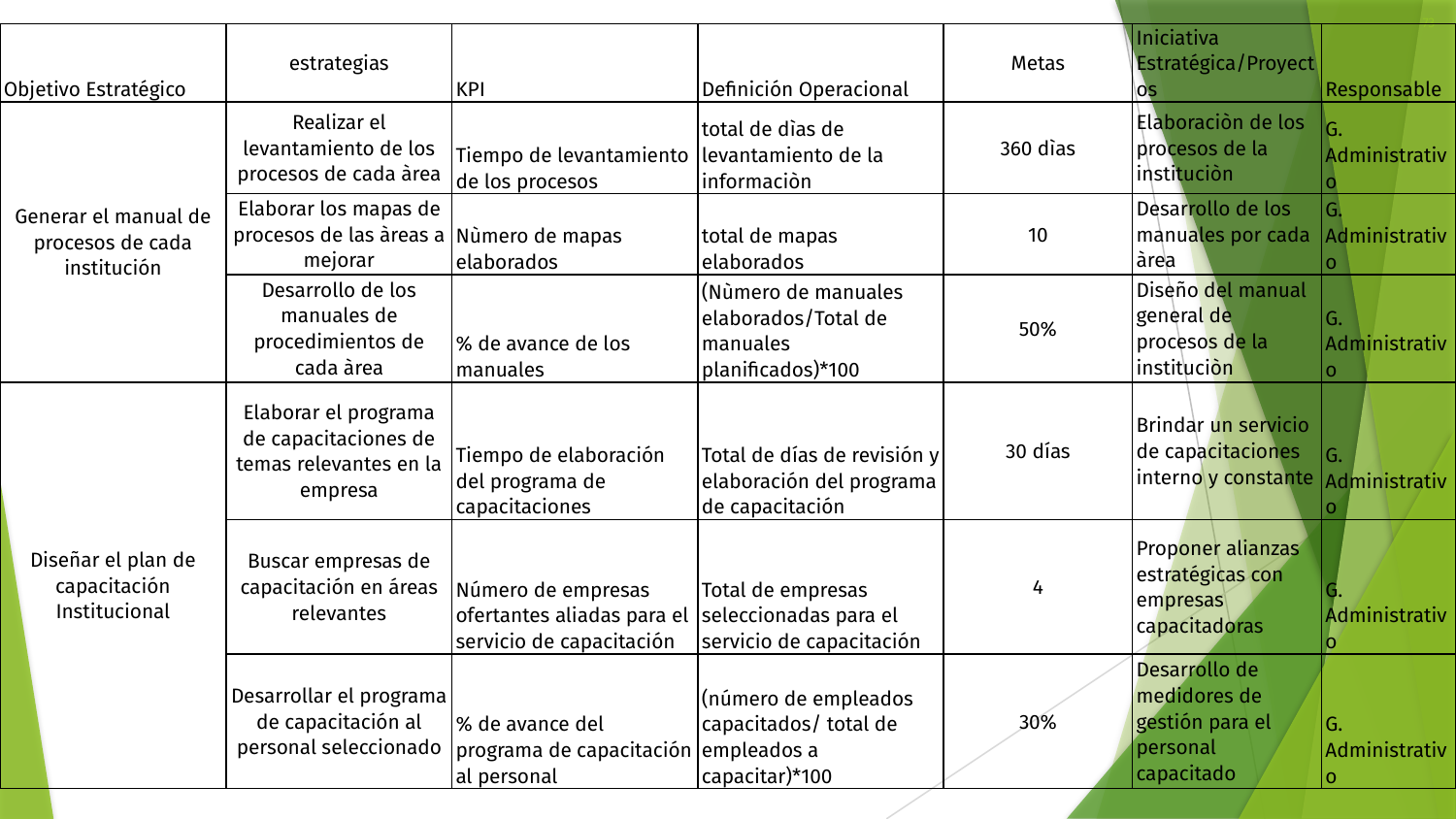

73
| Objetivo Estratégico | estrategias | KPI | Definición Operacional | Metas | Iniciativa Estratégica/Proyectos | Responsable |
| --- | --- | --- | --- | --- | --- | --- |
| Generar el manual de procesos de cada institución | Realizar el levantamiento de los procesos de cada àrea | Tiempo de levantamiento de los procesos | total de dìas de levantamiento de la informaciòn | 360 dìas | Elaboraciòn de los procesos de la instituciòn | G. Administrativo |
|  | Elaborar los mapas de procesos de las àreas a mejorar | Nùmero de mapas elaborados | total de mapas elaborados | 10 | Desarrollo de los manuales por cada àrea | G. Administrativo |
|  | Desarrollo de los manuales de procedimientos de cada àrea | % de avance de los manuales | (Nùmero de manuales elaborados/Total de manuales planificados)\*100 | 50% | Diseño del manual general de procesos de la instituciòn | G. Administrativo |
| Diseñar el plan de capacitación Institucional | Elaborar el programa de capacitaciones de temas relevantes en la empresa | Tiempo de elaboración del programa de capacitaciones | Total de días de revisión y elaboración del programa de capacitación | 30 días | Brindar un servicio de capacitaciones interno y constante | G. Administrativo |
|  | Buscar empresas de capacitación en áreas relevantes | Número de empresas ofertantes aliadas para el servicio de capacitación | Total de empresas seleccionadas para el servicio de capacitación | 4 | Proponer alianzas estratégicas con empresas capacitadoras | G. Administrativo |
|  | Desarrollar el programa de capacitación al personal seleccionado | % de avance del programa de capacitación al personal | (número de empleados capacitados/ total de empleados a capacitar)\*100 | 30% | Desarrollo de medidores de gestión para el personal capacitado | G. Administrativo |